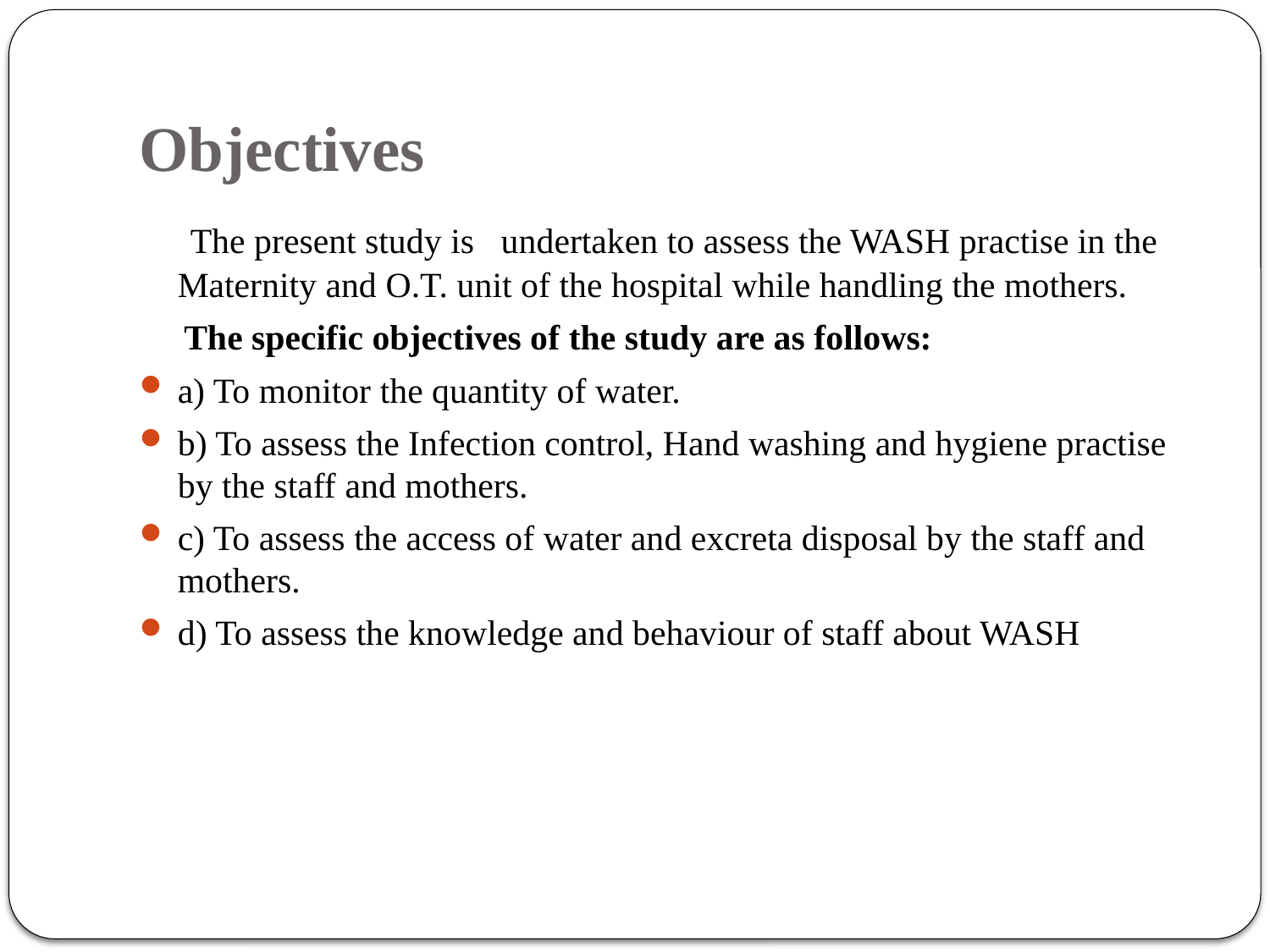

# Objectives
    The present study is   undertaken to assess the WASH practise in the Maternity and O.T. unit of the hospital while handling the mothers.
     The specific objectives of the study are as follows:
a) To monitor the quantity of water.
b) To assess the Infection control, Hand washing and hygiene practise by the staff and mothers.
c) To assess the access of water and excreta disposal by the staff and mothers.
d) To assess the knowledge and behaviour of staff about WASH